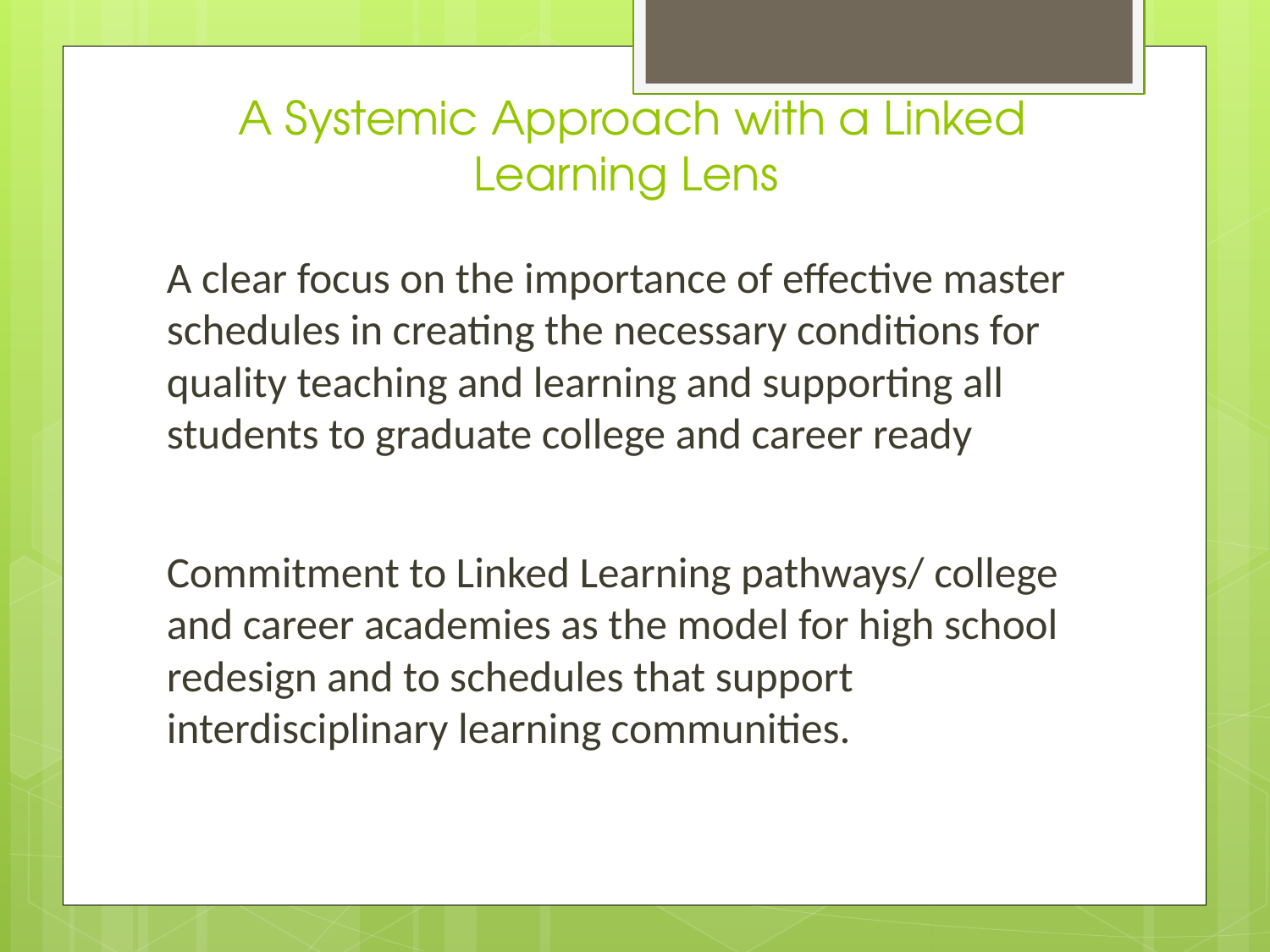

# A Systemic Approach with a Linked Learning Lens
A clear focus on the importance of effective master schedules in creating the necessary conditions for quality teaching and learning and supporting all students to graduate college and career ready

Commitment to Linked Learning pathways/ college and career academies as the model for high school redesign and to schedules that support interdisciplinary learning communities.